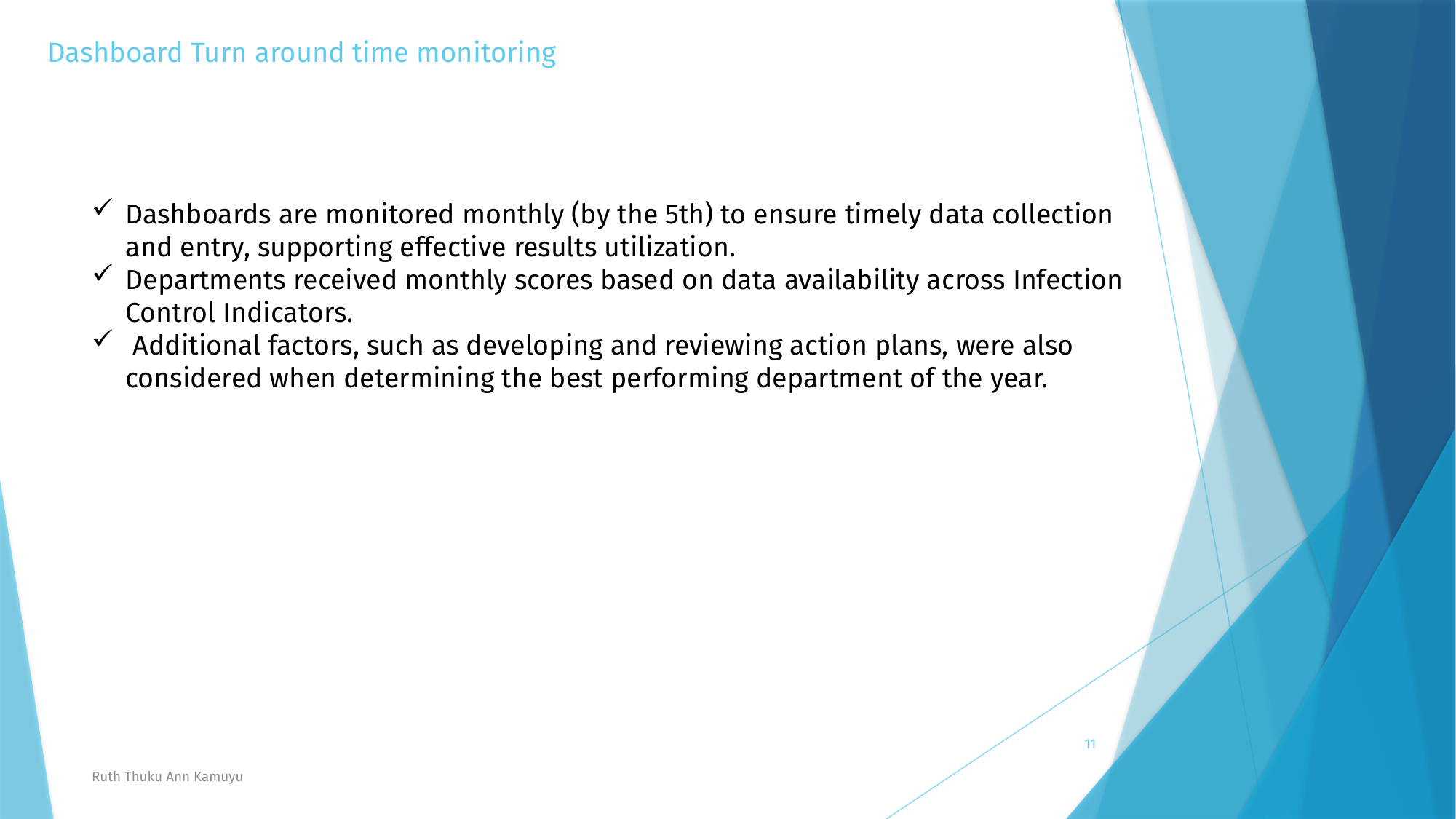

# Dashboard Turn around time monitoring
Dashboards are monitored monthly (by the 5th) to ensure timely data collection and entry, supporting effective results utilization.
Departments received monthly scores based on data availability across Infection Control Indicators.
 Additional factors, such as developing and reviewing action plans, were also considered when determining the best performing department of the year.
11
Ruth Thuku Ann Kamuyu